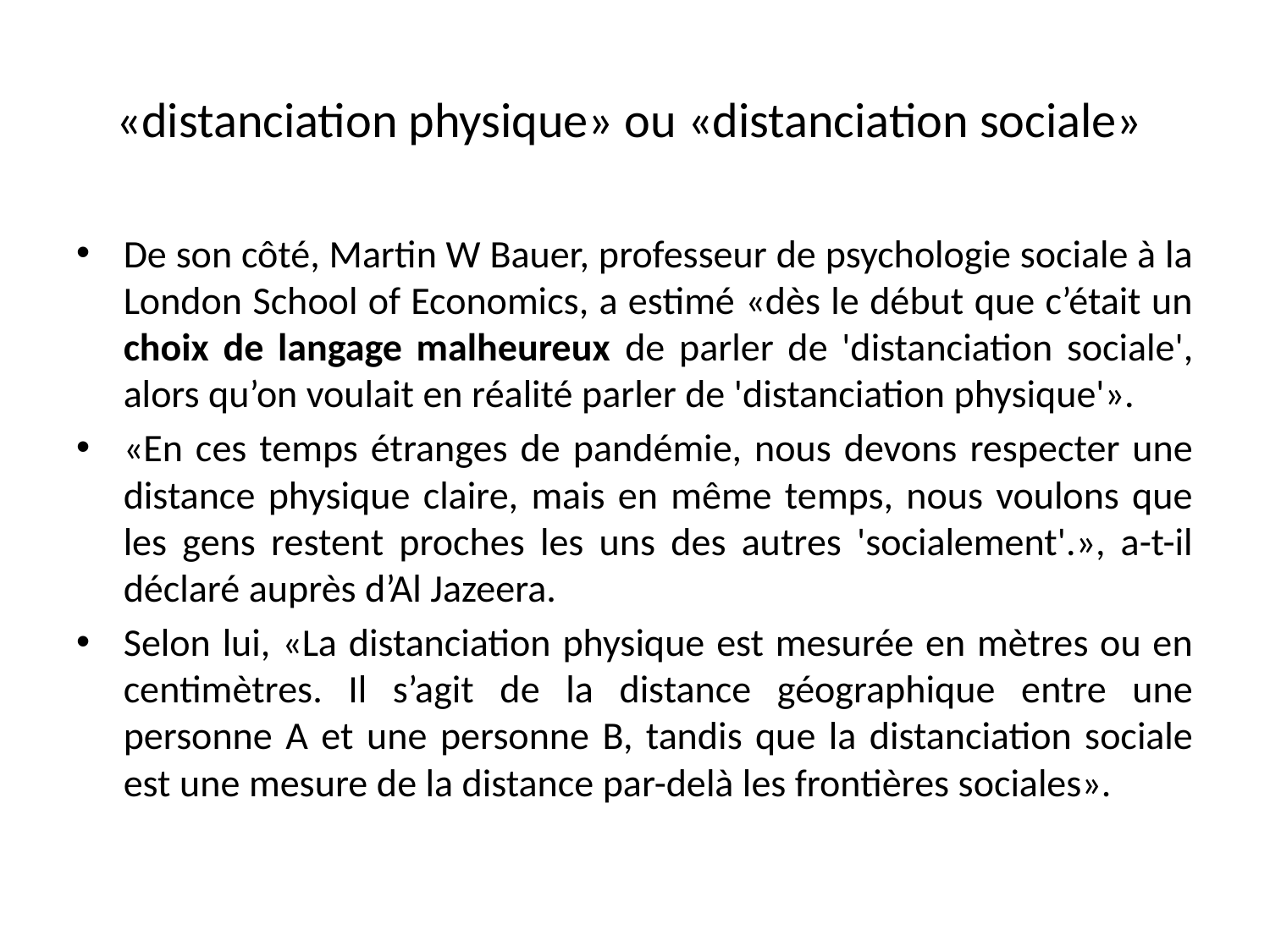

# «distanciation physique» ou «distanciation sociale»
De son côté, Martin W Bauer, professeur de psychologie sociale à la London School of Economics, a estimé «dès le début que c’était un choix de langage malheureux de parler de 'distanciation sociale', alors qu’on voulait en réalité parler de 'distanciation physique'».
«En ces temps étranges de pandémie, nous devons respecter une distance physique claire, mais en même temps, nous voulons que les gens restent proches les uns des autres 'socialement'.», a-t-il déclaré auprès d’Al Jazeera.
Selon lui, «La distanciation physique est mesurée en mètres ou en centimètres. Il s’agit de la distance géographique entre une personne A et une personne B, tandis que la distanciation sociale est une mesure de la distance par-delà les frontières sociales».